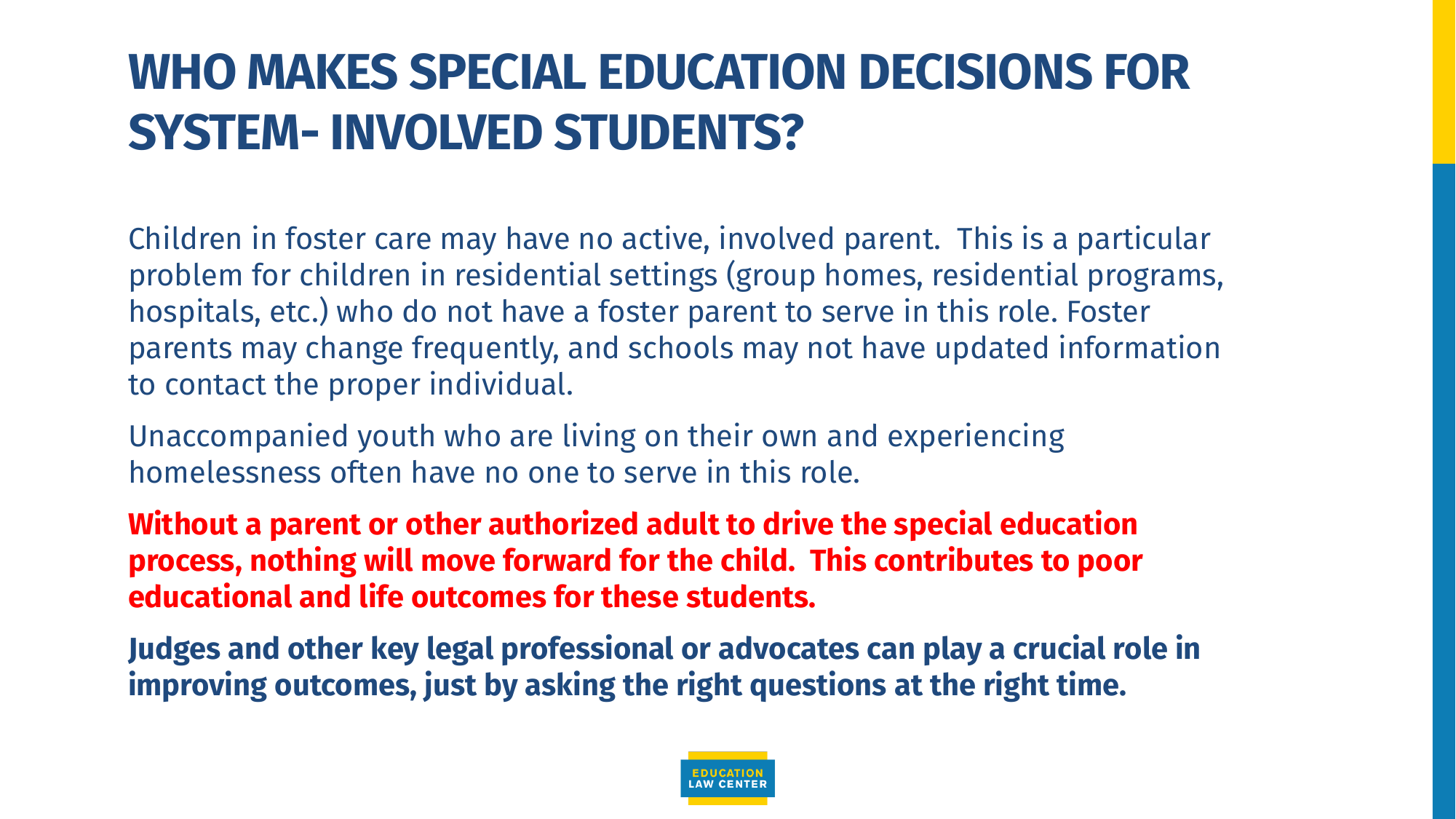

# Who Makes Special Education Decisions for System- Involved Students?
Children in foster care may have no active, involved parent.  This is a particular problem for children in residential settings (group homes, residential programs, hospitals, etc.) who do not have a foster parent to serve in this role. Foster parents may change frequently, and schools may not have updated information to contact the proper individual.
Unaccompanied youth who are living on their own and experiencing homelessness often have no one to serve in this role.
Without a parent or other authorized adult to drive the special education process, nothing will move forward for the child.  This contributes to poor educational and life outcomes for these students.
Judges and other key legal professional or advocates can play a crucial role in improving outcomes, just by asking the right questions at the right time.